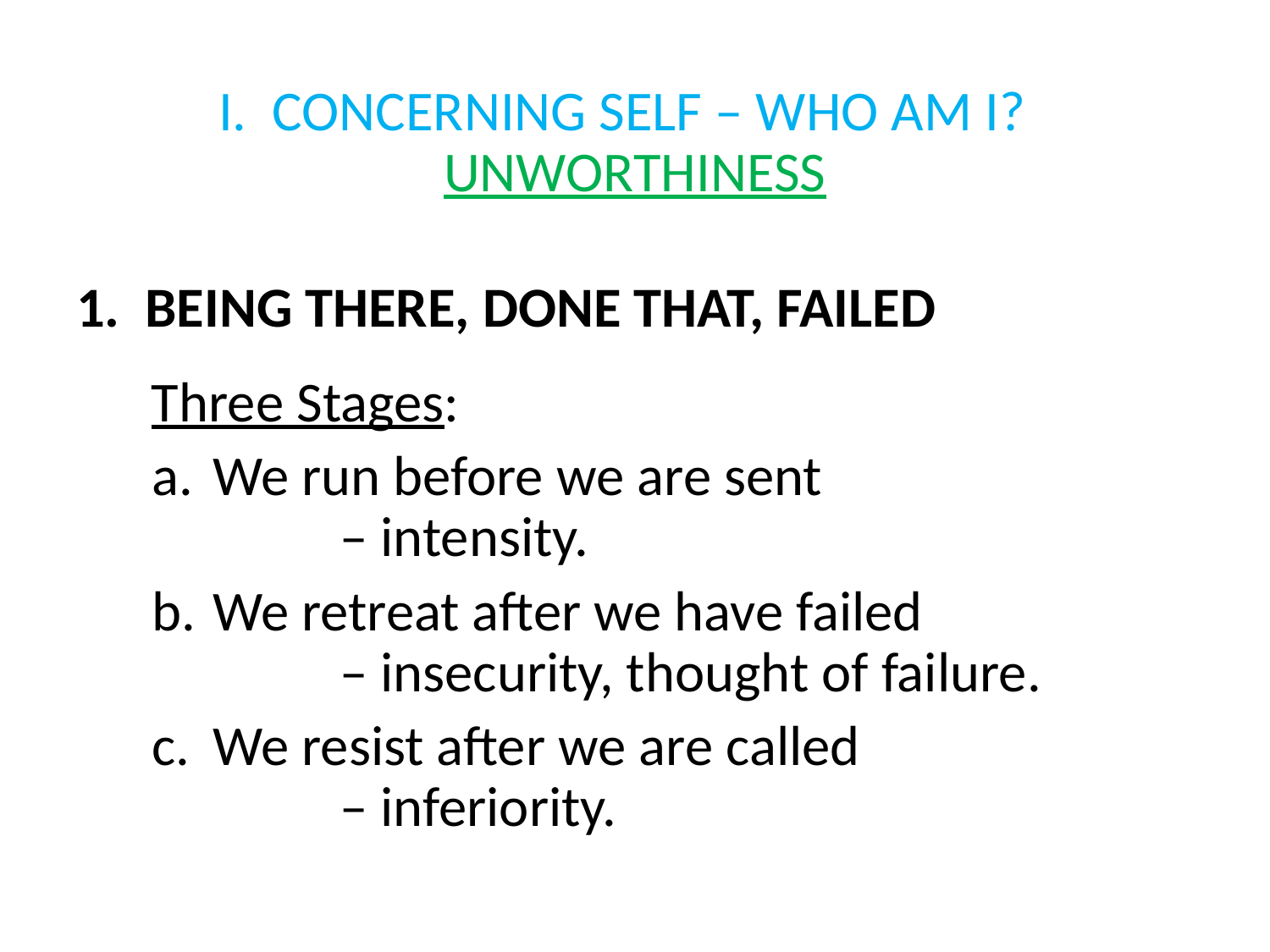

# I.  CONCERNING SELF – WHO AM I? UNWORTHINESS
1.  BEING THERE, DONE THAT, FAILED
Three Stages:
a.	We run before we are sent
	– intensity.
b.	We retreat after we have failed
	– insecurity, thought of failure.
c.	We resist after we are called
	– inferiority.